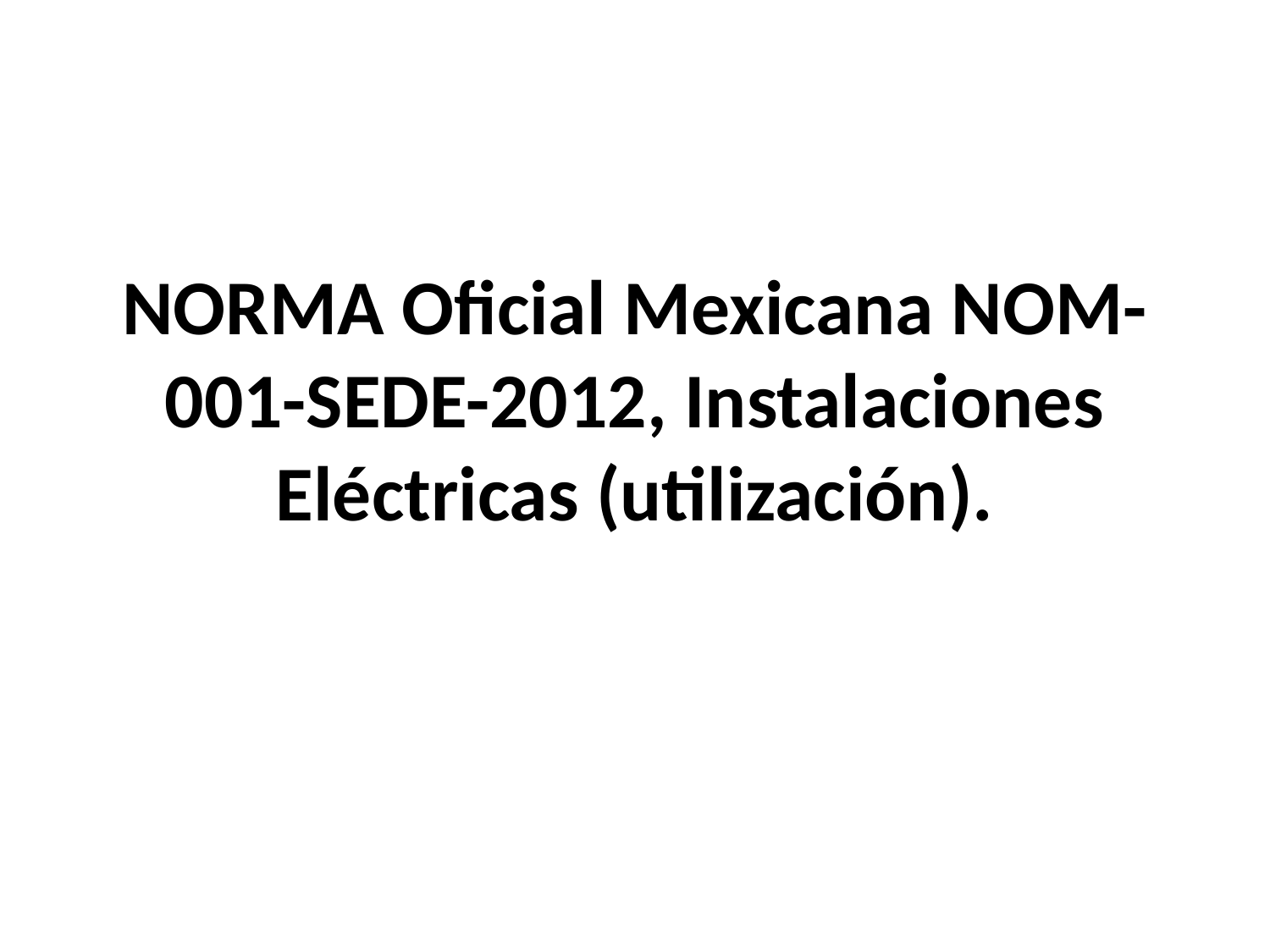

# NORMA Oficial Mexicana NOM-001-SEDE-2012, Instalaciones Eléctricas (utilización).